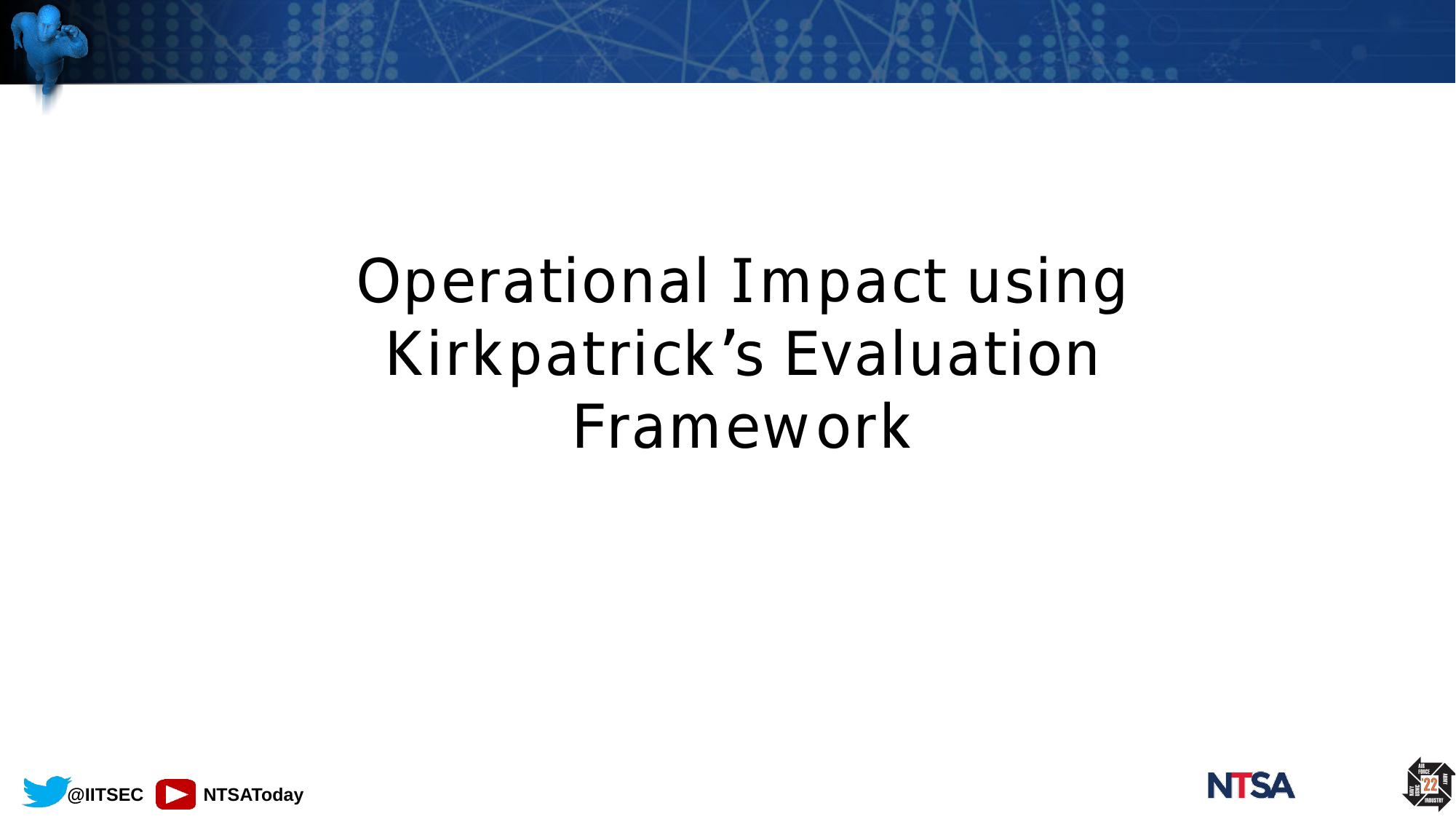

# Operational Impact using Kirkpatrick’s Evaluation Framework